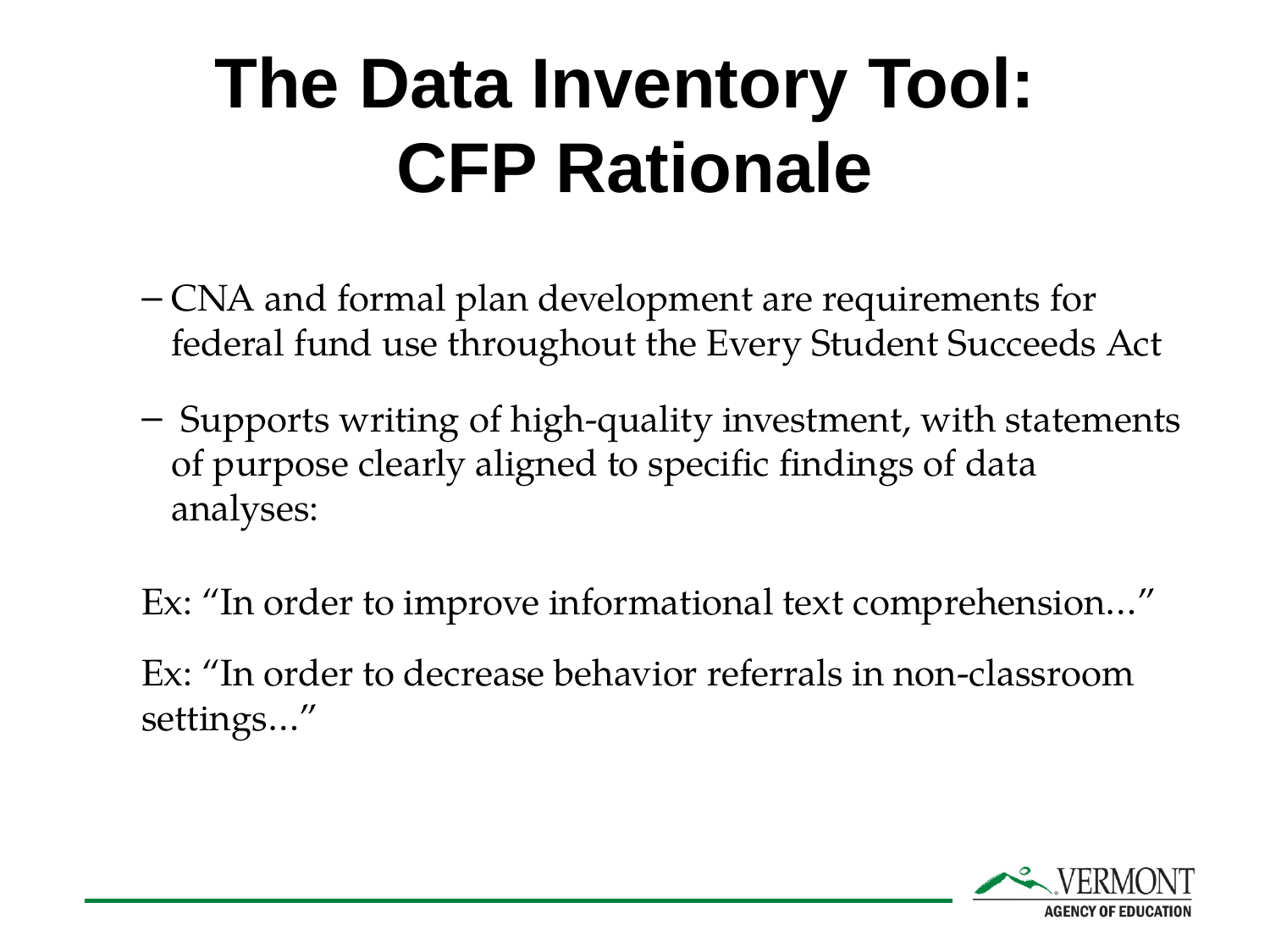

# The Data Inventory Tool: CFP Rationale

CNA and formal plan development are requirements for federal fund use throughout the Every Student Succeeds Act

 Supports writing of high-quality investment, with statements of purpose clearly aligned to specific findings of data analyses:

Ex: “In order to improve informational text comprehension…”

Ex: “In order to decrease behavior referrals in non-classroom settings…”